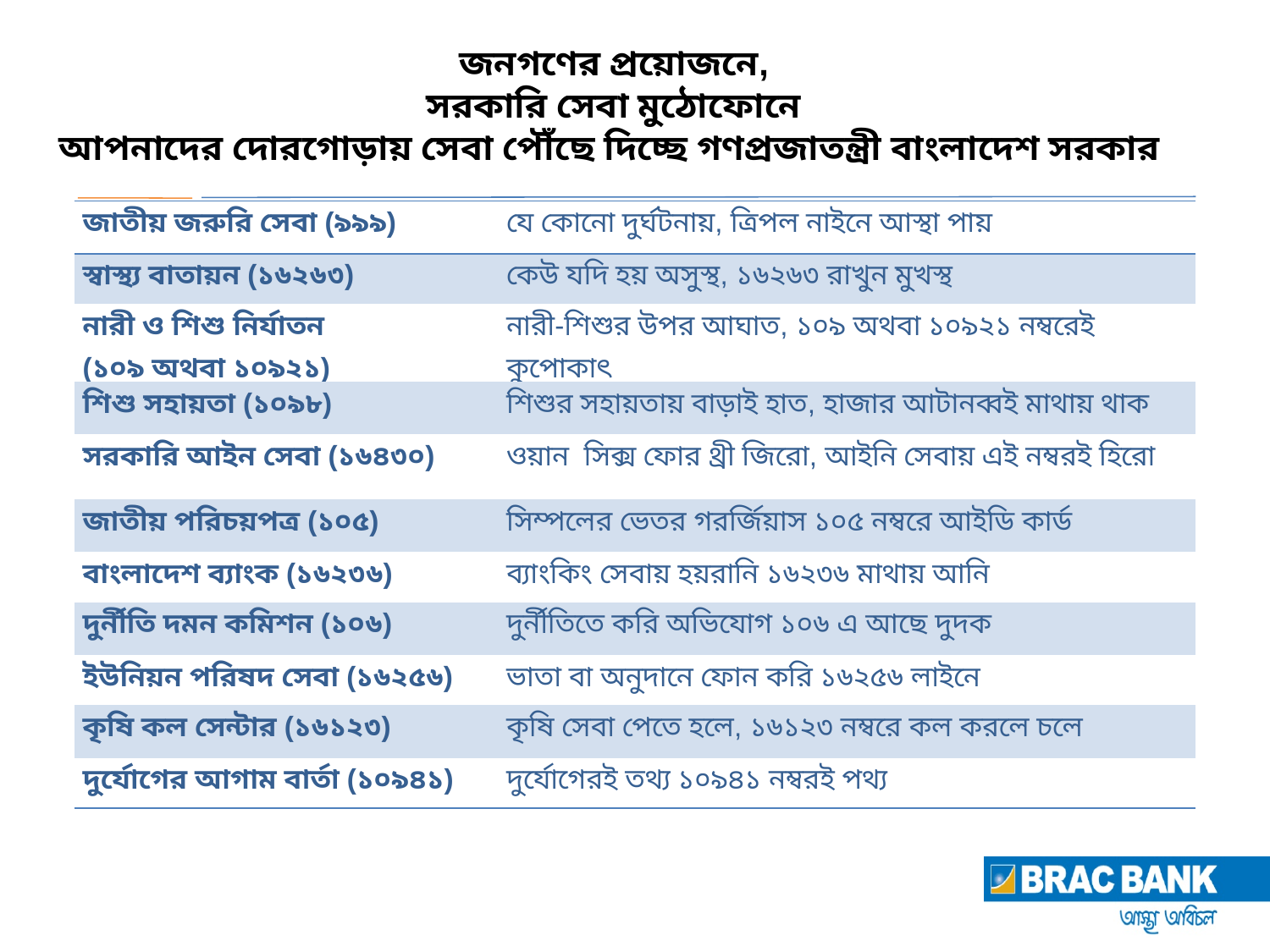

জনগণের প্রয়োজনে,
সরকারি সেবা মুঠোফোনে
আপনাদের দোরগোড়ায় সেবা পৌঁছে দিচ্ছে গণপ্রজাতন্ত্রী বাংলাদেশ সরকার
| জাতীয় জরুরি সেবা (৯৯৯) | যে কোনো দুর্ঘটনায়, ত্রিপল নাইনে আস্থা পায় |
| --- | --- |
| স্বাস্থ্য বাতায়ন (১৬২৬৩) | কেউ যদি হয় অসুস্থ, ১৬২৬৩ রাখুন মুখস্থ |
| নারী ও শিশু নির্যাতন (১০৯ অথবা ১০৯২১) | নারী-শিশুর উপর আঘাত, ১০৯ অথবা ১০৯২১ নম্বরেই কুপোকাৎ |
| শিশু সহায়তা (১০৯৮) | শিশুর সহায়তায় বাড়াই হাত, হাজার আটানব্বই মাথায় থাক |
| সরকারি আইন সেবা (১৬৪৩০) | ওয়ান সিক্স ফোর থ্রী জিরো, আইনি সেবায় এই নম্বরই হিরো |
| জাতীয় পরিচয়পত্র (১০৫) | সিম্পলের ভেতর গরর্জিয়াস ১০৫ নম্বরে আইডি কার্ড |
| বাংলাদেশ ব্যাংক (১৬২৩৬) | ব্যাংকিং সেবায় হয়রানি ১৬২৩৬ মাথায় আনি |
| দুর্নীতি দমন কমিশন (১০৬) | দুর্নীতিতে করি অভিযোগ ১০৬ এ আছে দুদক |
| ইউনিয়ন পরিষদ সেবা (১৬২৫৬) | ভাতা বা অনুদানে ফোন করি ১৬২৫৬ লাইনে |
| কৃষি কল সেন্টার (১৬১২৩) | কৃষি সেবা পেতে হলে, ১৬১২৩ নম্বরে কল করলে চলে |
| দুর্যোগের আগাম বার্তা (১০৯৪১) | দুর্যোগেরই তথ্য ১০৯৪১ নম্বরই পথ্য |